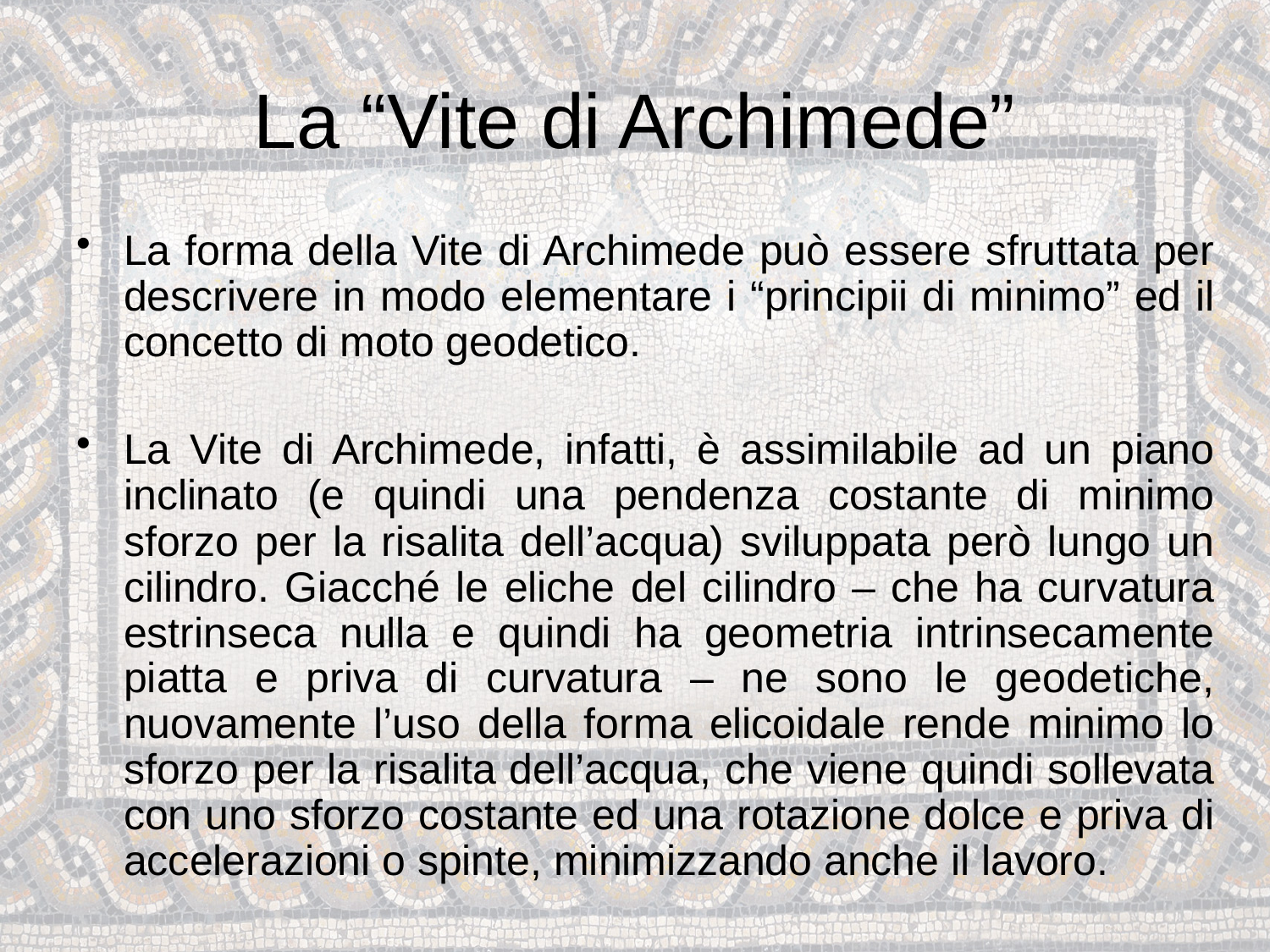

# La “Vite di Archimede”
La forma della Vite di Archimede può essere sfruttata per descrivere in modo elementare i “principii di minimo” ed il concetto di moto geodetico.

La Vite di Archimede, infatti, è assimilabile ad un piano inclinato (e quindi una pendenza costante di minimo sforzo per la risalita dell’acqua) sviluppata però lungo un cilindro. Giacché le eliche del cilindro – che ha curvatura estrinseca nulla e quindi ha geometria intrinsecamente piatta e priva di curvatura – ne sono le geodetiche, nuovamente l’uso della forma elicoidale rende minimo lo sforzo per la risalita dell’acqua, che viene quindi sollevata con uno sforzo costante ed una rotazione dolce e priva di accelerazioni o spinte, minimizzando anche il lavoro.